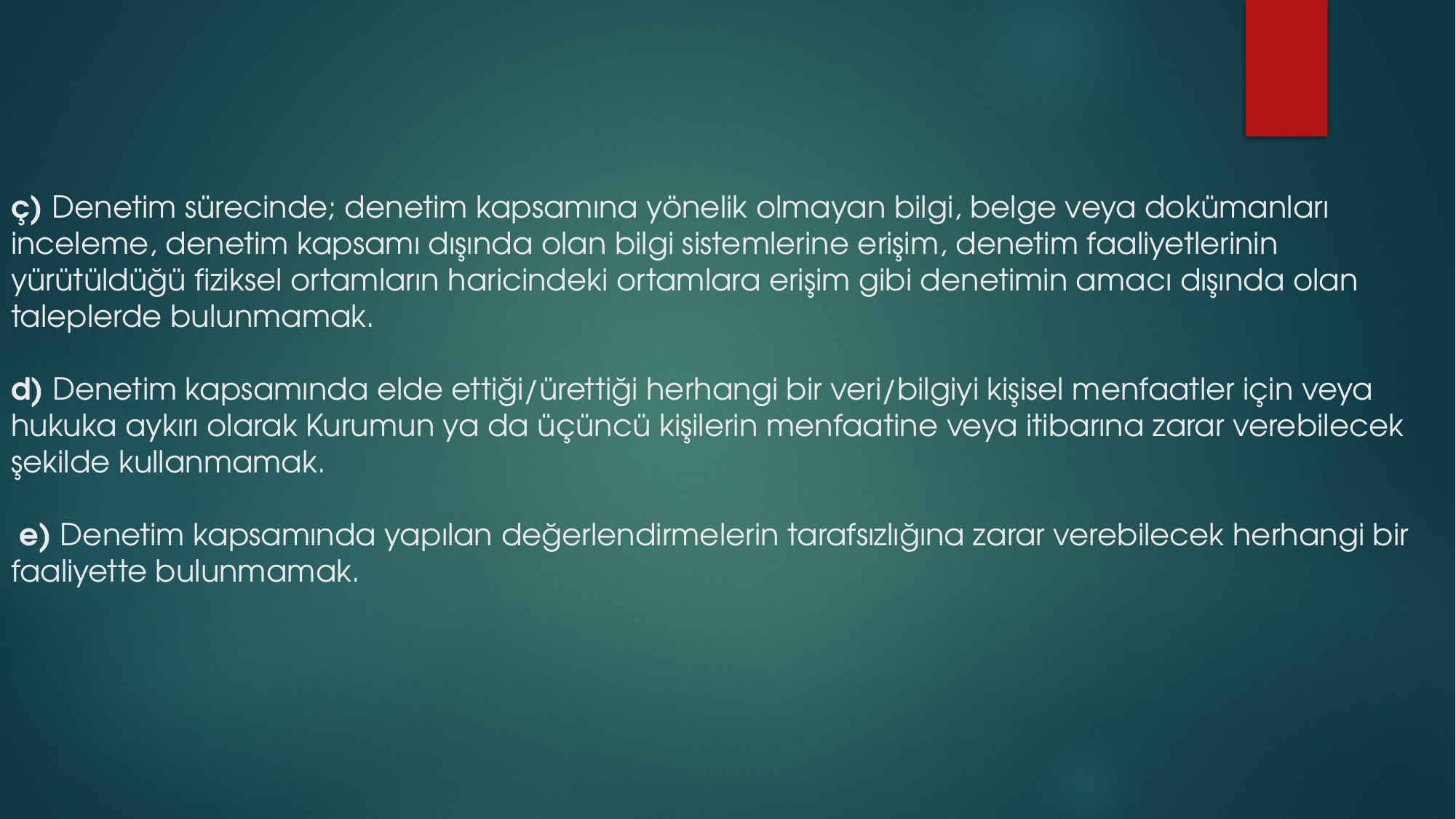

# ç) Denetim sürecinde; denetim kapsamına yönelik olmayan bilgi, belge veya dokümanları inceleme, denetim kapsamı dışında olan bilgi sistemlerine erişim, denetim faaliyetlerinin yürütüldüğü fiziksel ortamların haricindeki ortamlara erişim gibi denetimin amacı dışında olan taleplerde bulunmamak. d) Denetim kapsamında elde ettiği/ürettiği herhangi bir veri/bilgiyi kişisel menfaatler için veya hukuka aykırı olarak Kurumun ya da üçüncü kişilerin menfaatine veya itibarına zarar verebilecek şekilde kullanmamak. e) Denetim kapsamında yapılan değerlendirmelerin tarafsızlığına zarar verebilecek herhangi bir faaliyette bulunmamak.